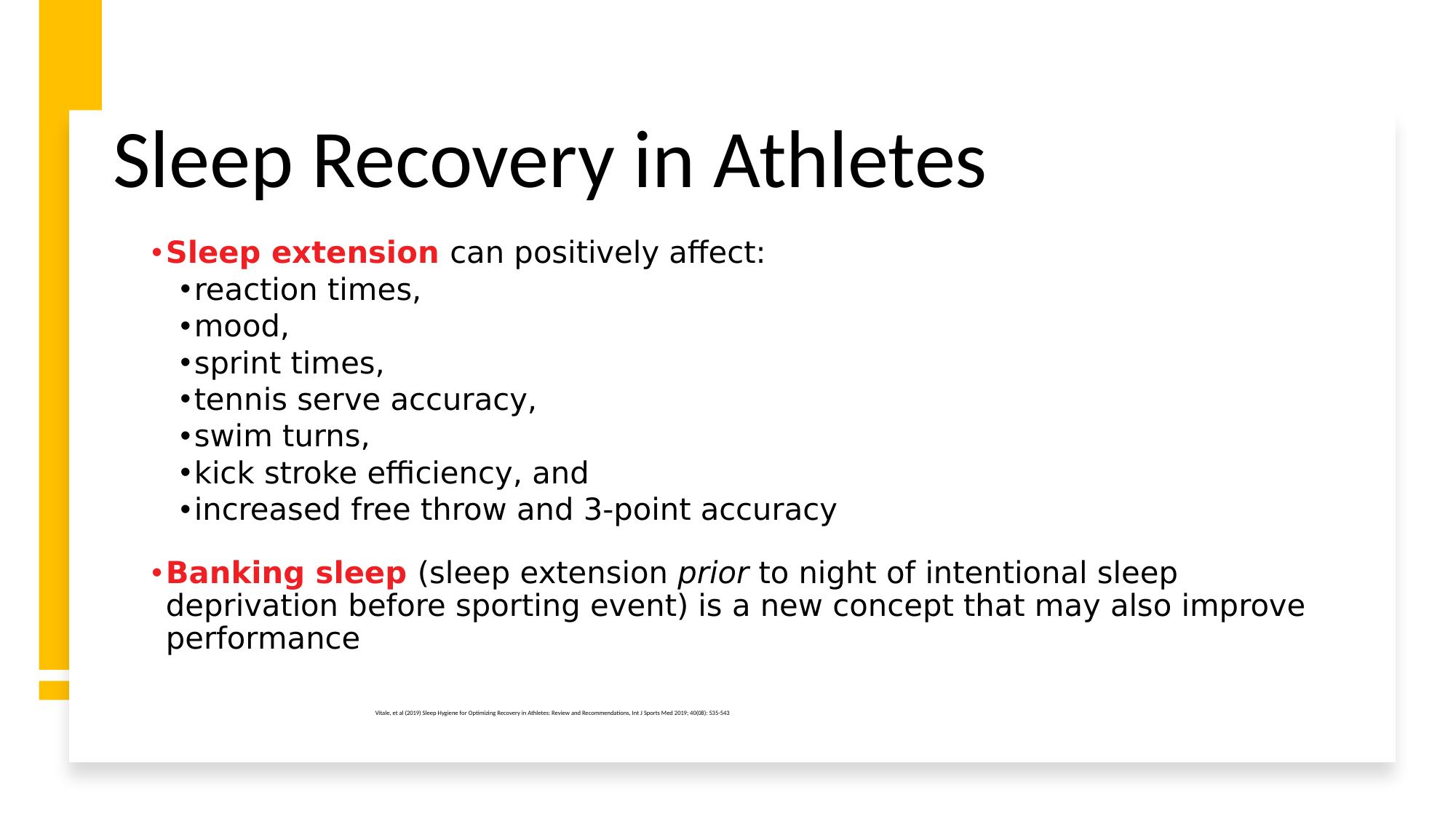

# Sleep Recovery in Athletes

Sleep extension can positively affect:
reaction times,
mood,
sprint times,
tennis serve accuracy,
swim turns,
kick stroke efficiency, and
increased free throw and 3-point accuracy

Banking sleep (sleep extension prior to night of intentional sleep deprivation before sporting event) is a new concept that may also improve performance

Vitale, et al (2019) Sleep Hygiene for Optimizing Recovery in Athletes: Review and Recommendations, Int J Sports Med 2019; 40(08): 535-543